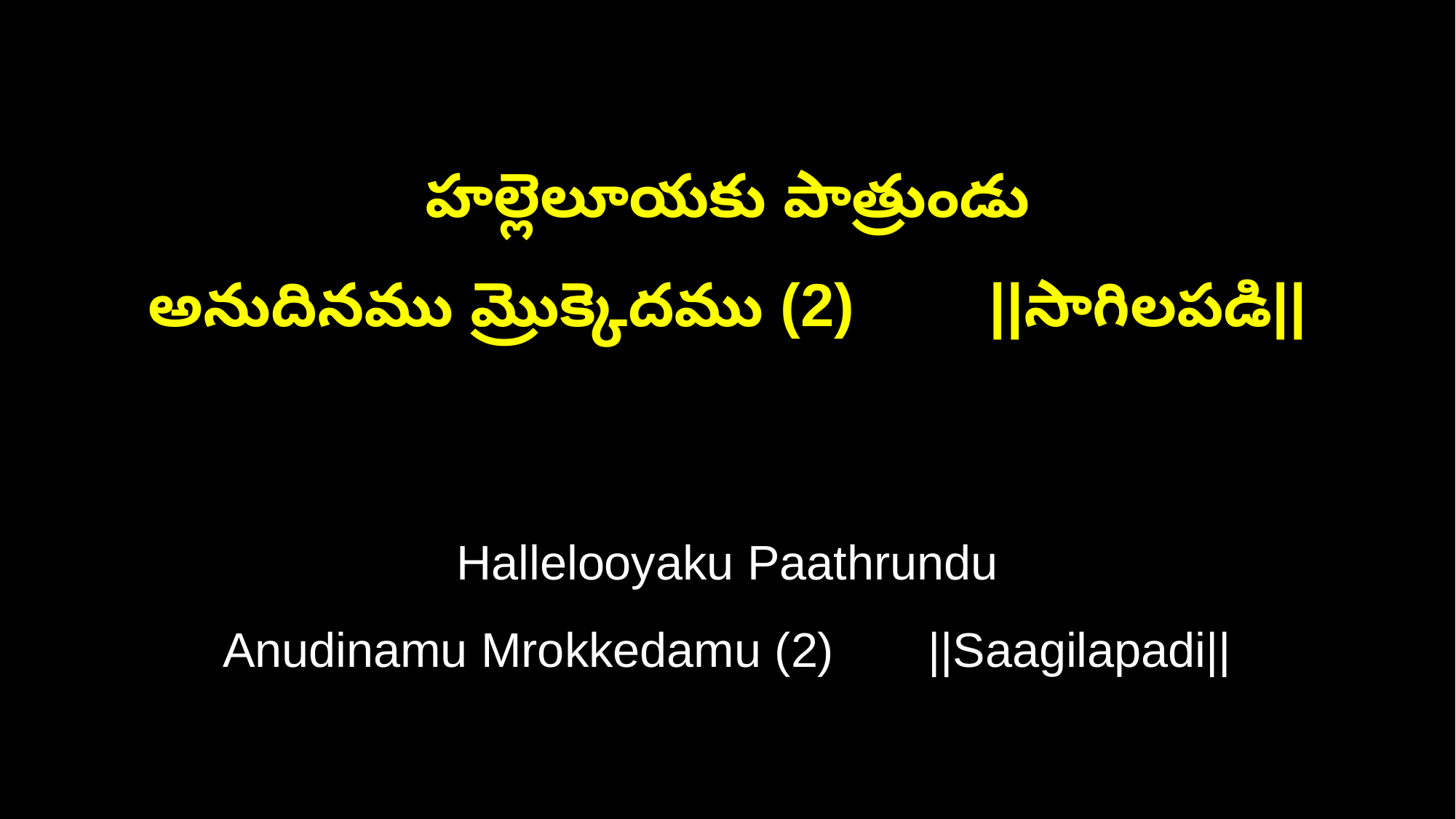

హల్లెలూయకు పాత్రుండు
అనుదినము మ్రొక్కెదము (2)        ||సాగిలపడి||
Hallelooyaku Paathrundu
Anudinamu Mrokkedamu (2)       ||Saagilapadi||